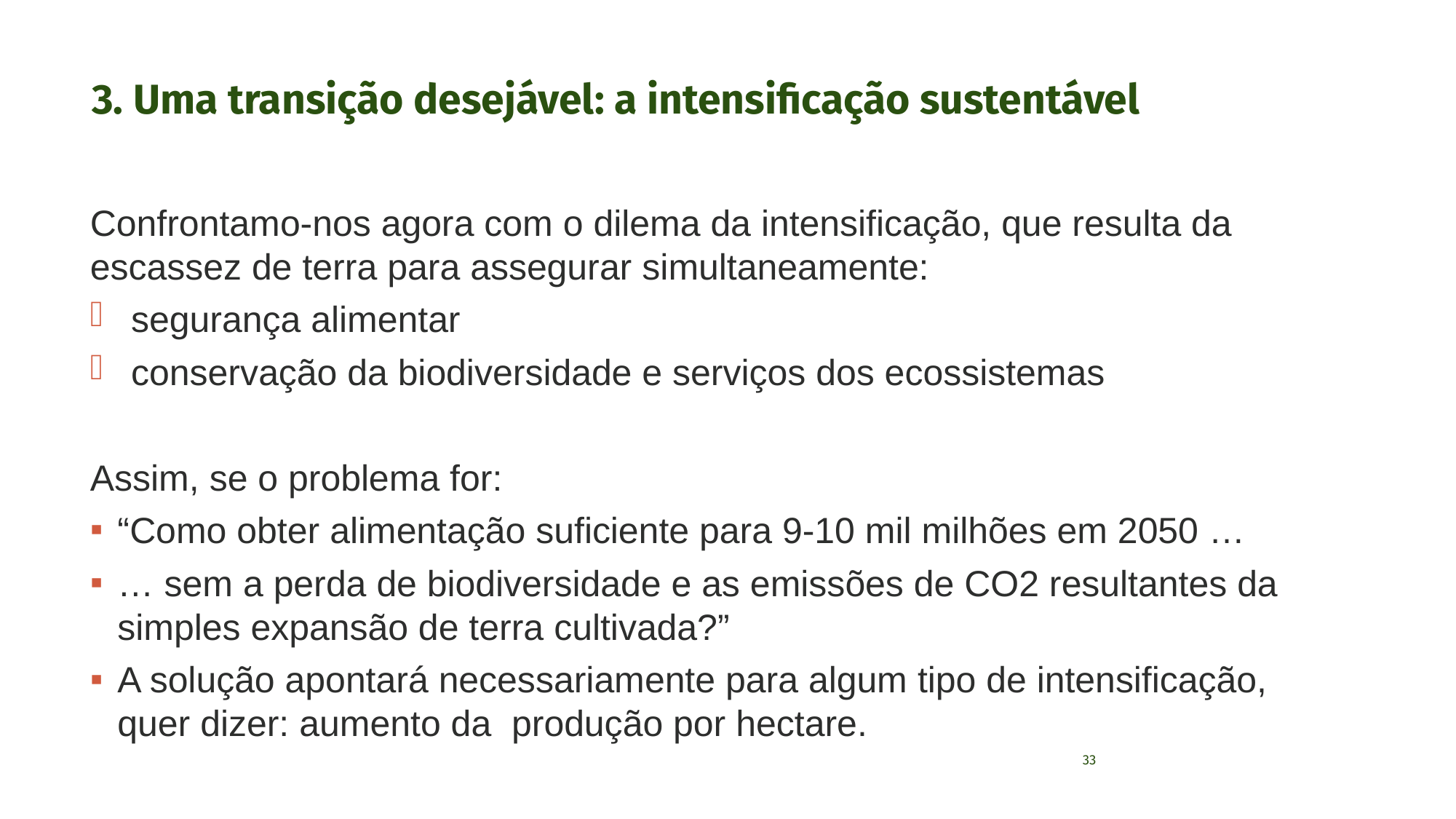

# 3. Uma transição desejável: a intensificação sustentável
Confrontamo-nos agora com o dilema da intensificação, que resulta da escassez de terra para assegurar simultaneamente:
segurança alimentar
conservação da biodiversidade e serviços dos ecossistemas

Assim, se o problema for:
“Como obter alimentação suficiente para 9-10 mil milhões em 2050 …
… sem a perda de biodiversidade e as emissões de CO2 resultantes da simples expansão de terra cultivada?”
A solução apontará necessariamente para algum tipo de intensificação, quer dizer: aumento da  produção por hectare.
33